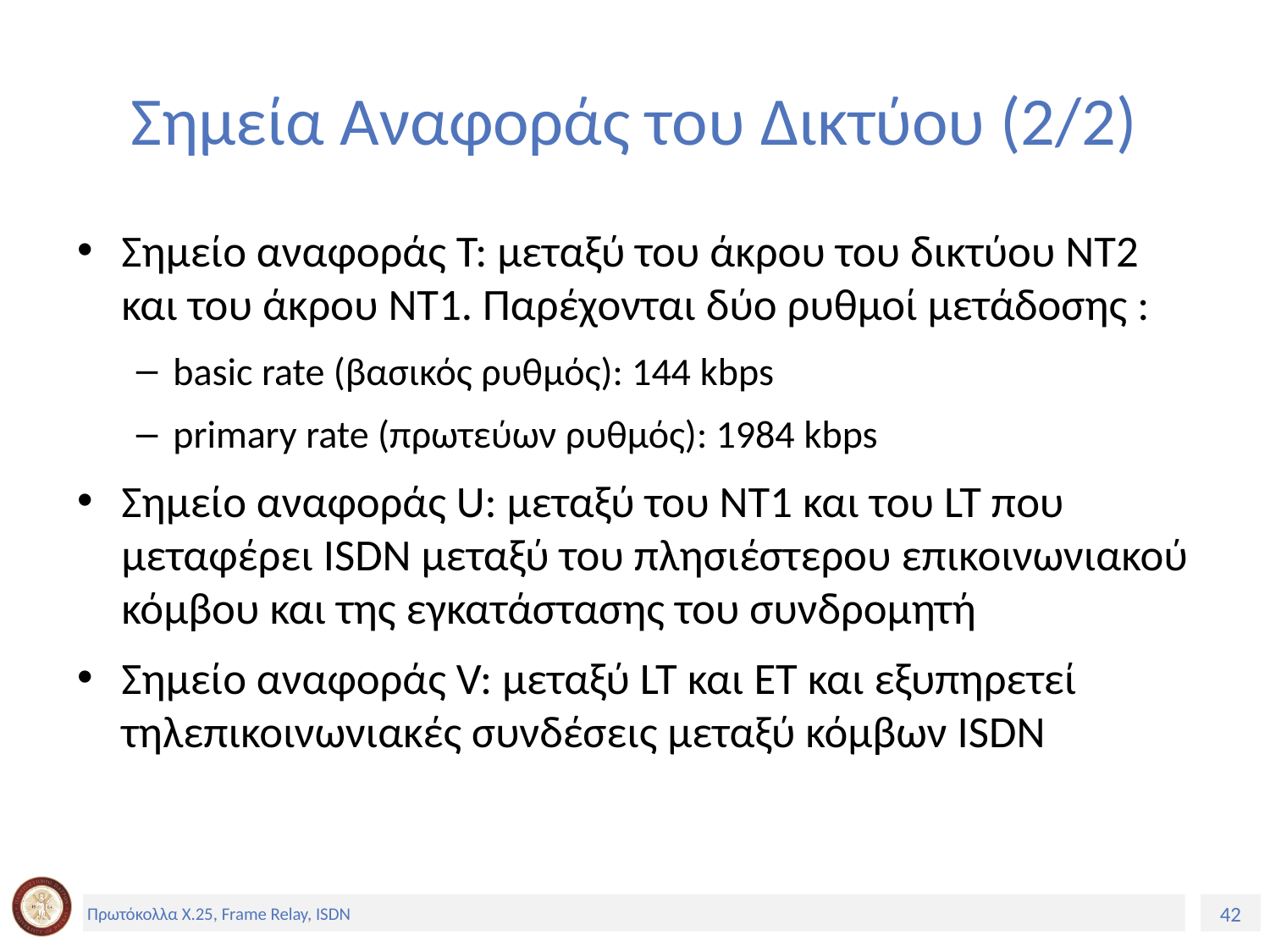

# Σημεία Αναφοράς του Δικτύου (2/2)
Σημείο αναφοράς T: μεταξύ του άκρου του δικτύου ΝΤ2 και του άκρου ΝΤ1. Παρέχονται δύο ρυθμοί μετάδοσης :
basic rate (βασικός ρυθμός): 144 kbps
primary rate (πρωτεύων ρυθμός): 1984 kbps
Σημείο αναφοράς U: μεταξύ του NT1 και του LT που μεταφέρει ISDN μεταξύ του πλησιέστερου επικοινωνιακού κόμβου και της εγκατάστασης του συνδρομητή
Σημείο αναφοράς V: μεταξύ LT και ET και εξυπηρετεί τηλεπικοινωνιακές συνδέσεις μεταξύ κόμβων ISDN